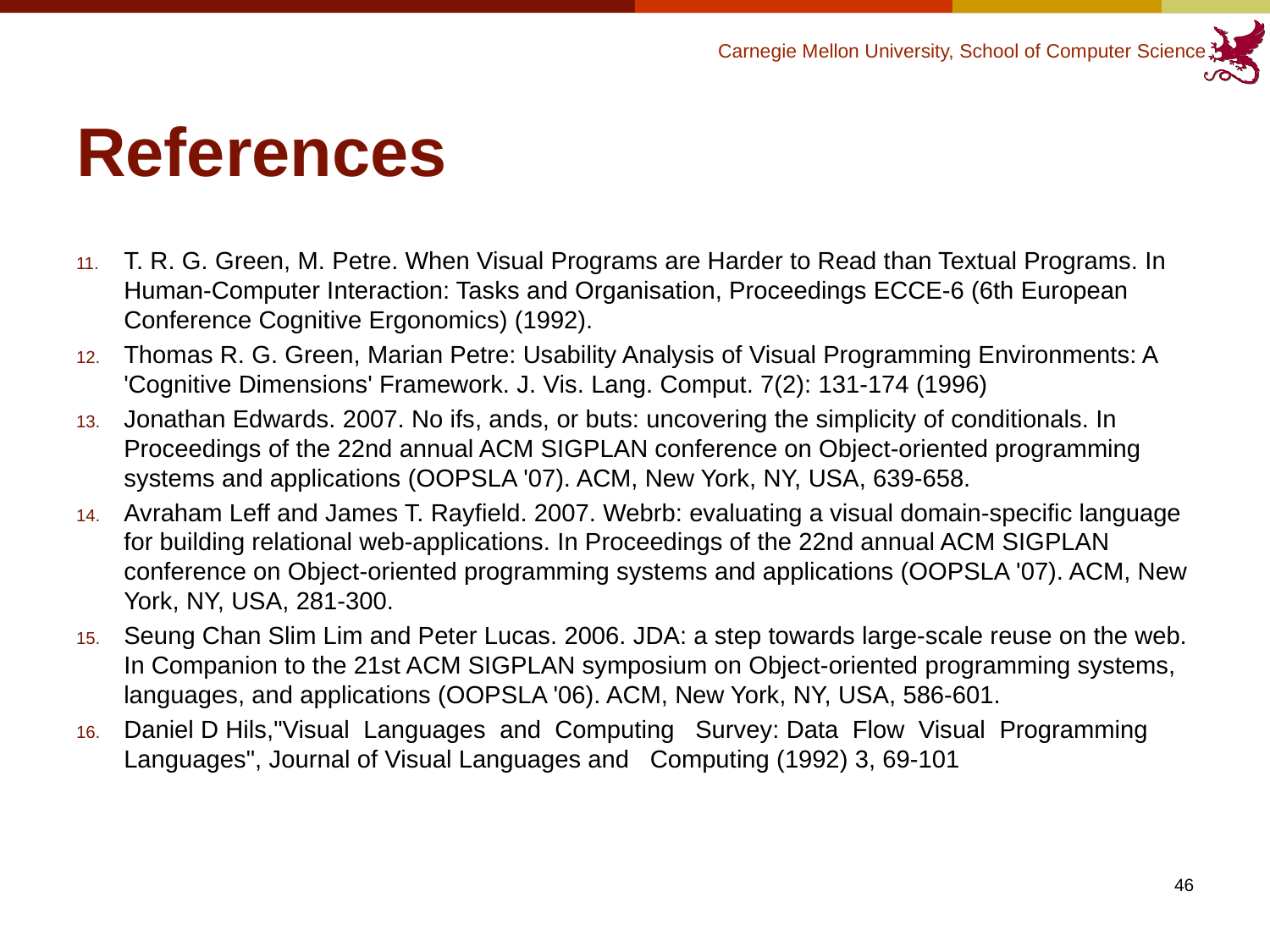

# References
T. R. G. Green, M. Petre. When Visual Programs are Harder to Read than Textual Programs. In Human-Computer Interaction: Tasks and Organisation, Proceedings ECCE-6 (6th European Conference Cognitive Ergonomics) (1992).
Thomas R. G. Green, Marian Petre: Usability Analysis of Visual Programming Environments: A 'Cognitive Dimensions' Framework. J. Vis. Lang. Comput. 7(2): 131-174 (1996)
Jonathan Edwards. 2007. No ifs, ands, or buts: uncovering the simplicity of conditionals. In Proceedings of the 22nd annual ACM SIGPLAN conference on Object-oriented programming systems and applications (OOPSLA '07). ACM, New York, NY, USA, 639-658.
Avraham Leff and James T. Rayfield. 2007. Webrb: evaluating a visual domain-specific language for building relational web-applications. In Proceedings of the 22nd annual ACM SIGPLAN conference on Object-oriented programming systems and applications (OOPSLA '07). ACM, New York, NY, USA, 281-300.
Seung Chan Slim Lim and Peter Lucas. 2006. JDA: a step towards large-scale reuse on the web. In Companion to the 21st ACM SIGPLAN symposium on Object-oriented programming systems, languages, and applications (OOPSLA '06). ACM, New York, NY, USA, 586-601.
Daniel D Hils,"Visual  Languages  and  Computing   Survey: Data  Flow  Visual  Programming  Languages", Journal of Visual Languages and   Computing (1992) 3, 69-101

46